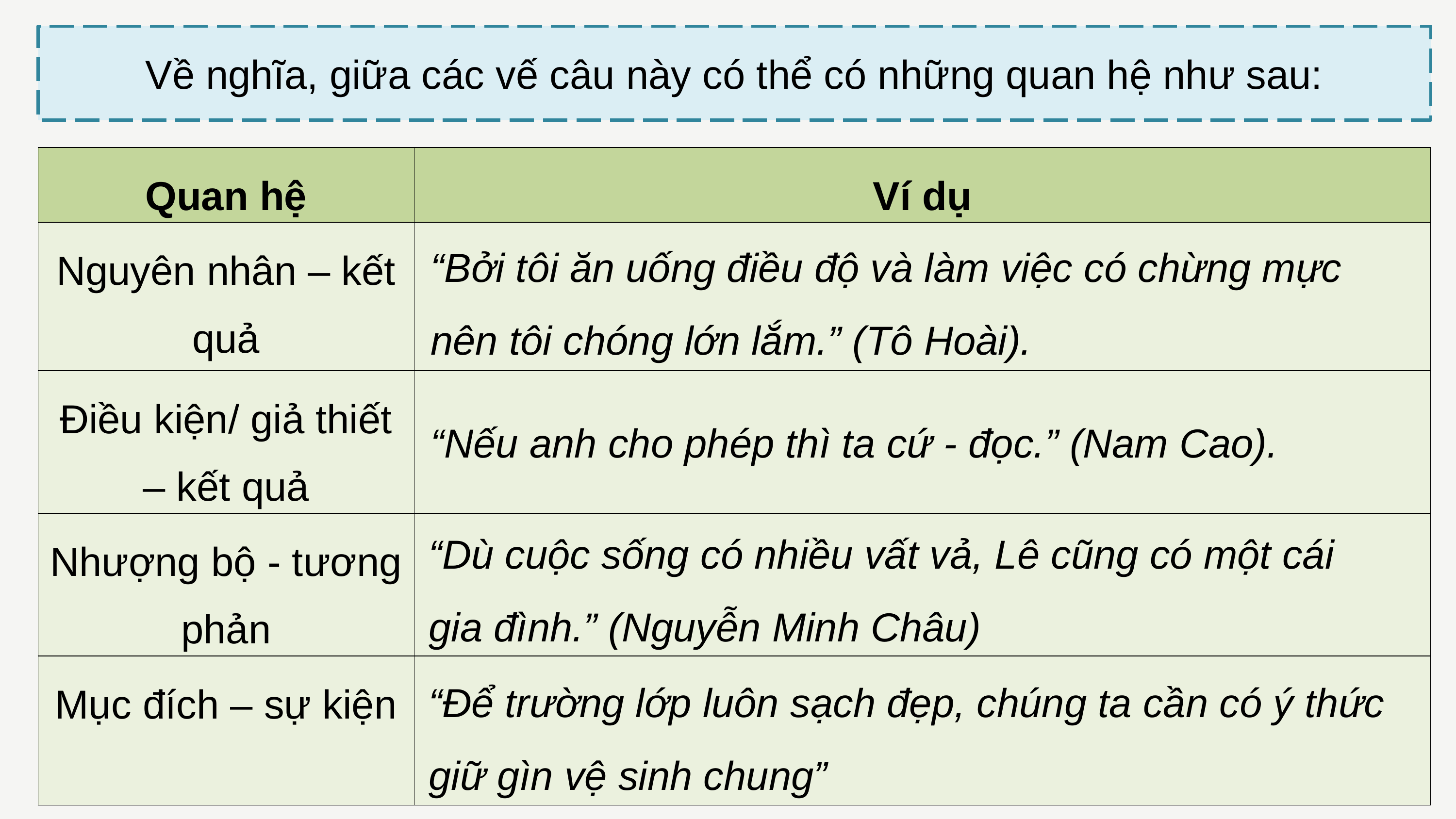

Về nghĩa, giữa các vế câu này có thể có những quan hệ như sau:
| Quan hệ | Ví dụ |
| --- | --- |
| Nguyên nhân – kết quả |  |
| Điều kiện/ giả thiết – kết quả |  |
| Nhượng bộ - tương phản |  |
| Mục đích – sự kiện |  |
“Bởi tôi ăn uống điều độ và làm việc có chừng mực nên tôi chóng lớn lắm.” (Tô Hoài).
“Nếu anh cho phép thì ta cứ - đọc.” (Nam Cao).
“Dù cuộc sống có nhiều vất vả, Lê cũng có một cái gia đình.” (Nguyễn Minh Châu)
“Để trường lớp luôn sạch đẹp, chúng ta cần có ý thức giữ gìn vệ sinh chung”